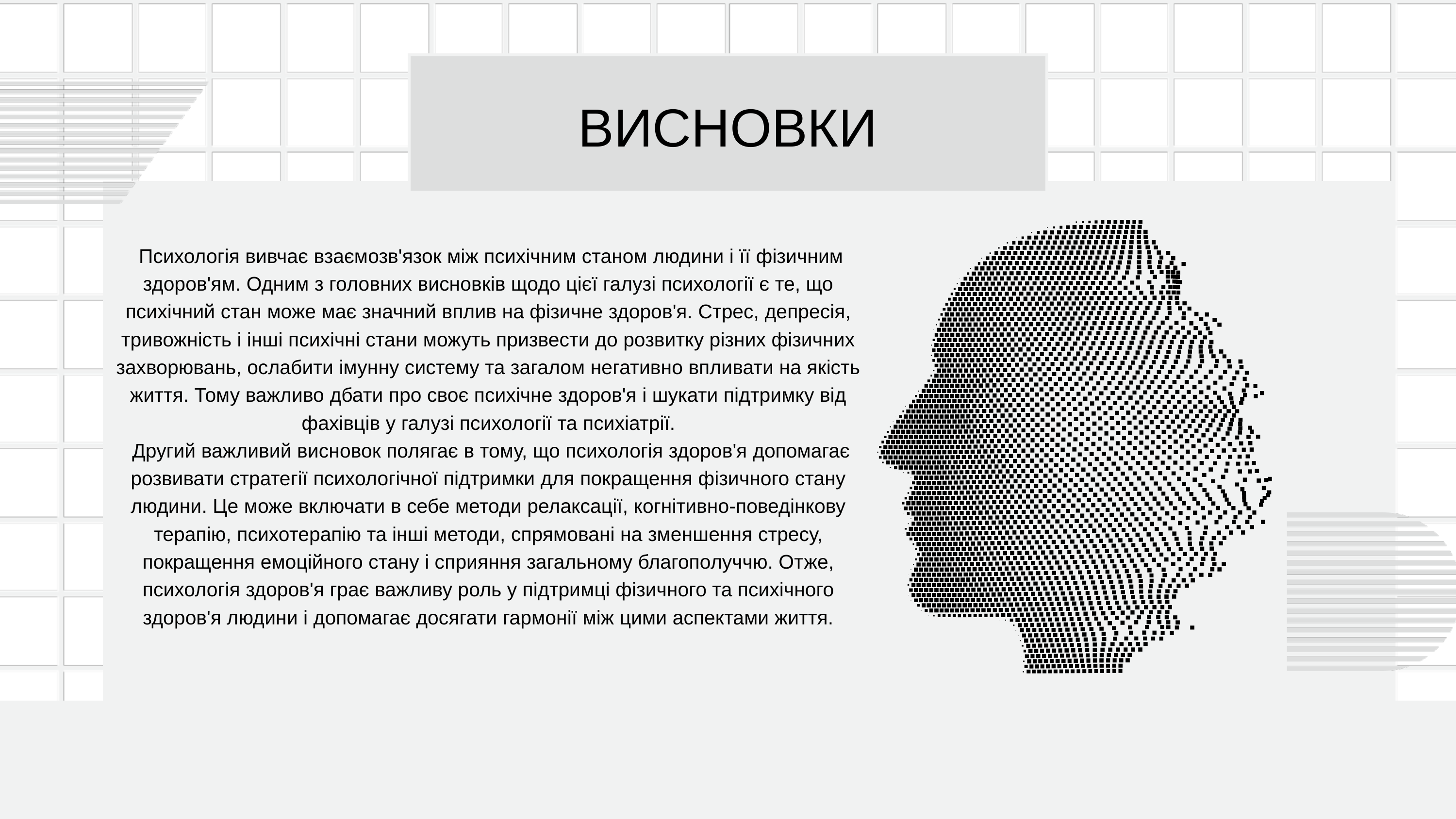

ВИСНОВКИ

 Психологія вивчає взаємозв'язок між психічним станом людини і її фізичним здоров'ям. Одним з головних висновків щодо цієї галузі психології є те, що психічний стан може має значний вплив на фізичне здоров'я. Стрес, депресія, тривожність і інші психічні стани можуть призвести до розвитку різних фізичних захворювань, ослабити імунну систему та загалом негативно впливати на якість життя. Тому важливо дбати про своє психічне здоров'я і шукати підтримку від фахівців у галузі психології та психіатрії.
 Другий важливий висновок полягає в тому, що психологія здоров'я допомагає розвивати стратегії психологічної підтримки для покращення фізичного стану людини. Це може включати в себе методи релаксації, когнітивно-поведінкову терапію, психотерапію та інші методи, спрямовані на зменшення стресу, покращення емоційного стану і сприяння загальному благополуччю. Отже, психологія здоров'я грає важливу роль у підтримці фізичного та психічного здоров'я людини і допомагає досягати гармонії між цими аспектами життя.